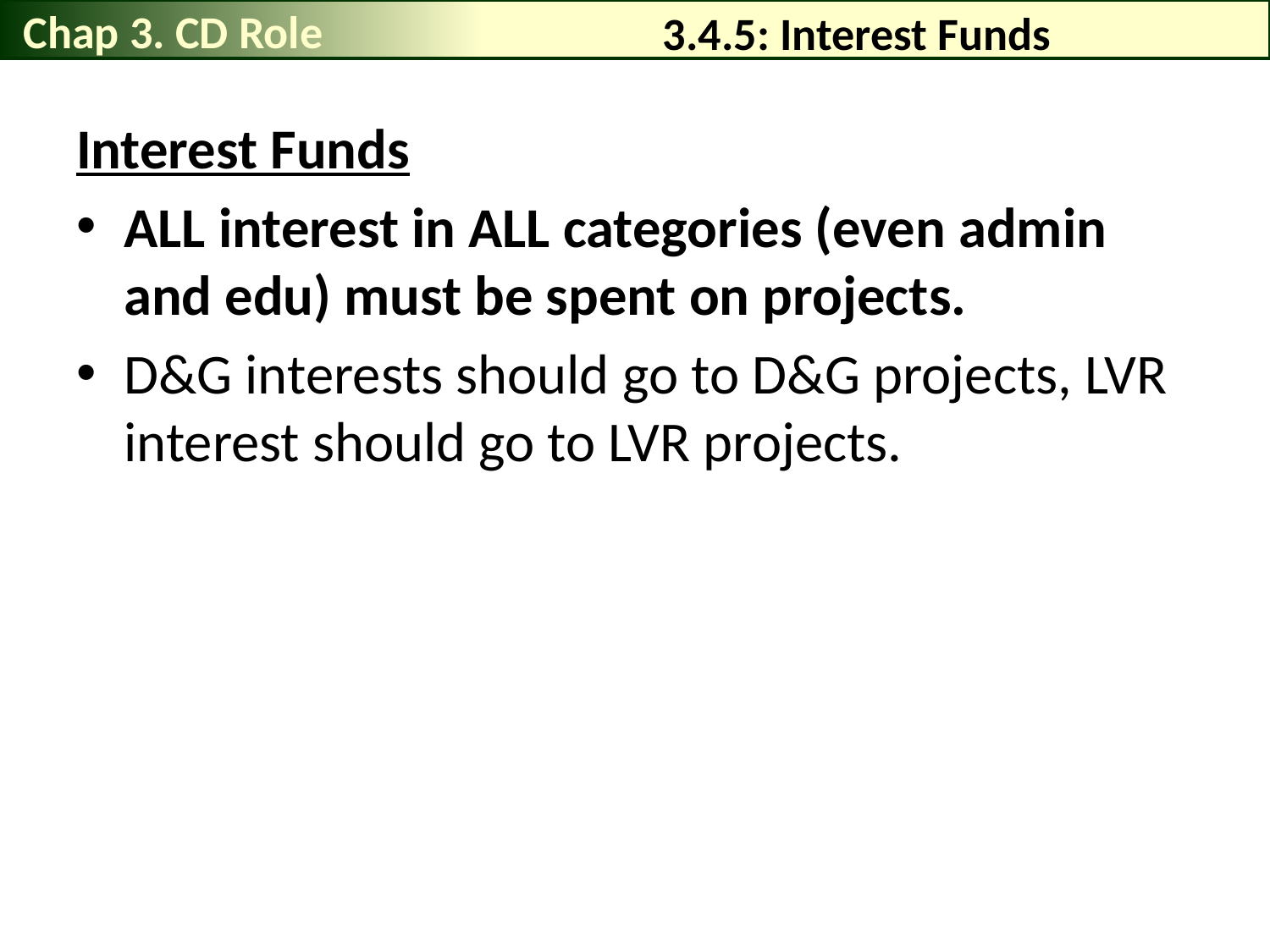

Chap 3. CD Role
# 3.4.5: Interest Funds
Interest Funds
ALL interest in ALL categories (even admin and edu) must be spent on projects.
D&G interests should go to D&G projects, LVR interest should go to LVR projects.